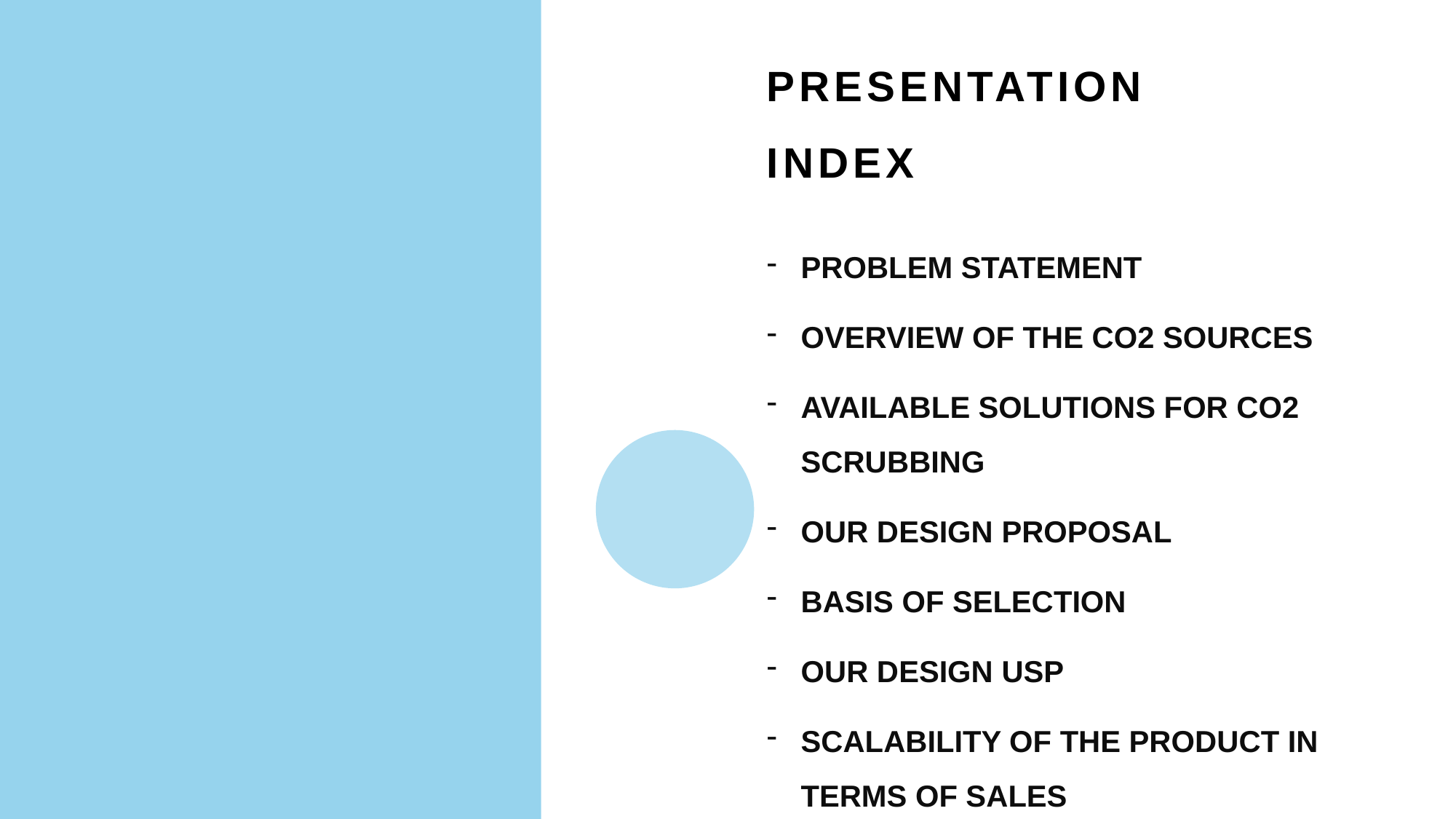

# PRESENTATION INDEX
Presentation Title
PROBLEM STATEMENT
OVERVIEW OF THE CO2 SOURCES
AVAILABLE SOLUTIONS FOR CO2 SCRUBBING
OUR DESIGN PROPOSAL
BASIS OF SELECTION
OUR DESIGN USP
SCALABILITY OF THE PRODUCT IN TERMS OF SALES